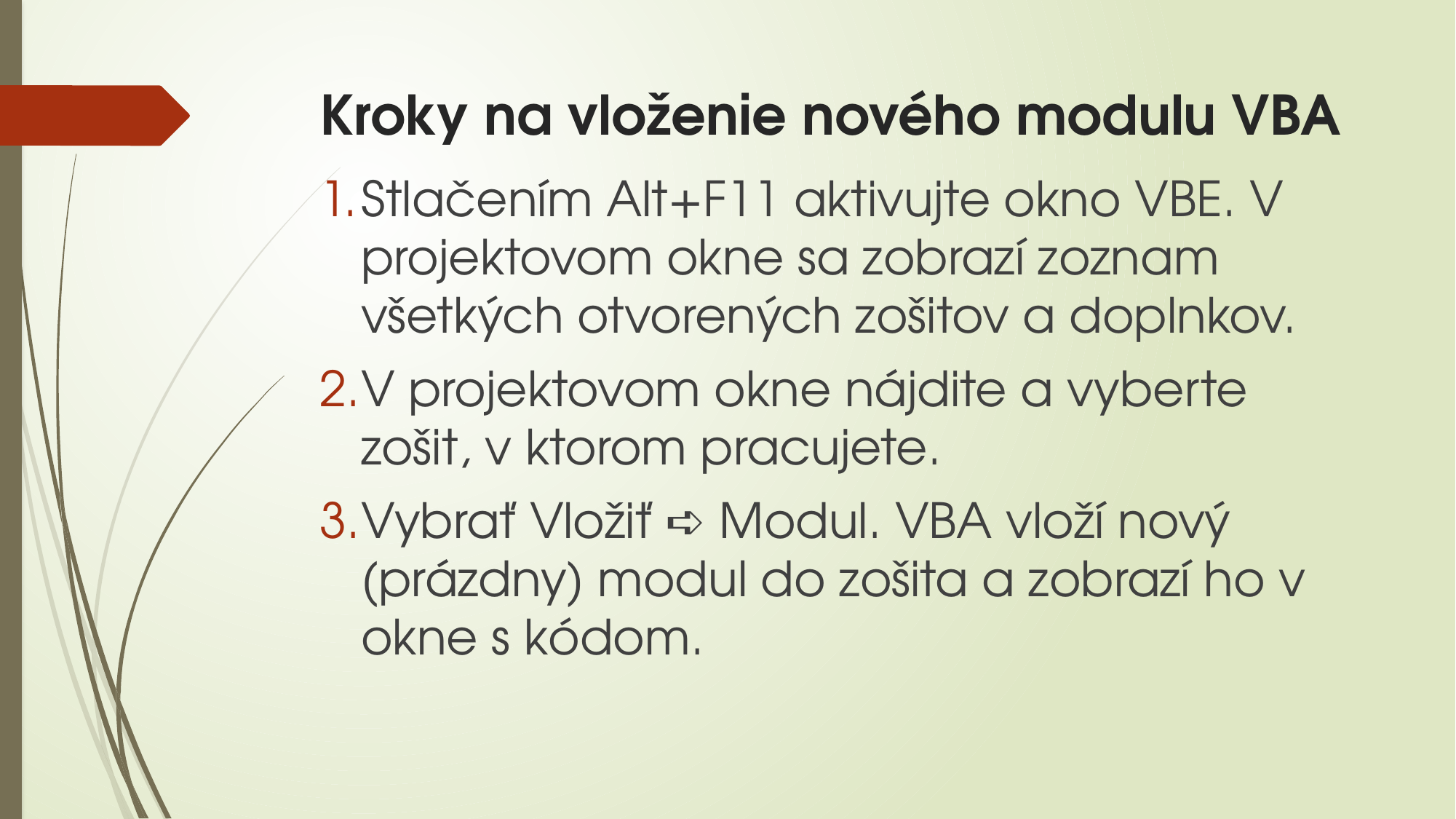

# Kroky na vloženie nového modulu VBA
Stlačením Alt+F11 aktivujte okno VBE. V projektovom okne sa zobrazí zoznam všetkých otvorených zošitov a doplnkov.
V projektovom okne nájdite a vyberte zošit, v ktorom pracujete.
Vybrať Vložiť ➪ Modul. VBA vloží nový (prázdny) modul do zošita a zobrazí ho v okne s kódom.